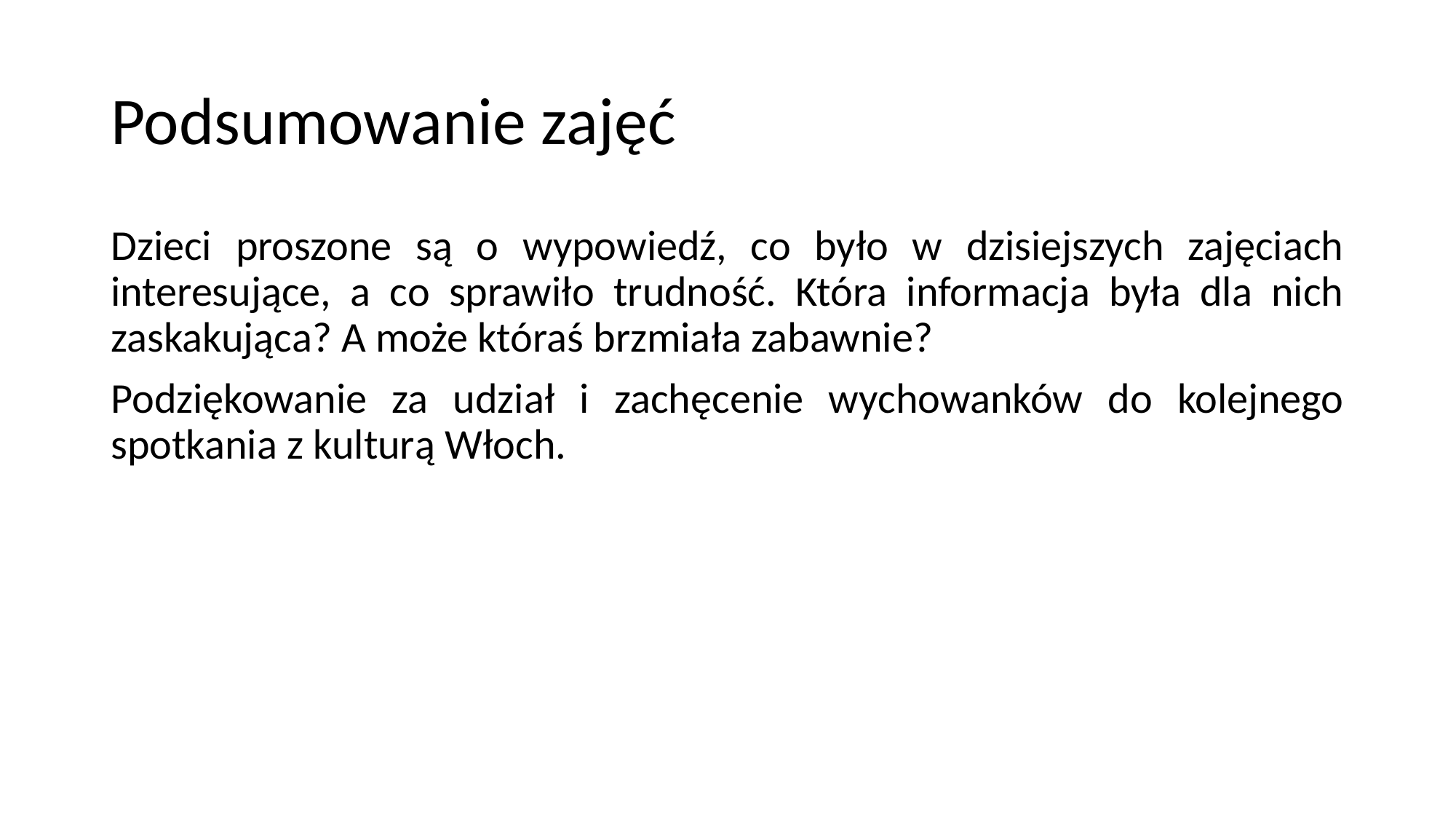

# Podsumowanie zajęć
Dzieci proszone są o wypowiedź, co było w dzisiejszych zajęciach interesujące, a co sprawiło trudność. Która informacja była dla nich zaskakująca? A może któraś brzmiała zabawnie?
Podziękowanie za udział i zachęcenie wychowanków do kolejnego spotkania z kulturą Włoch.